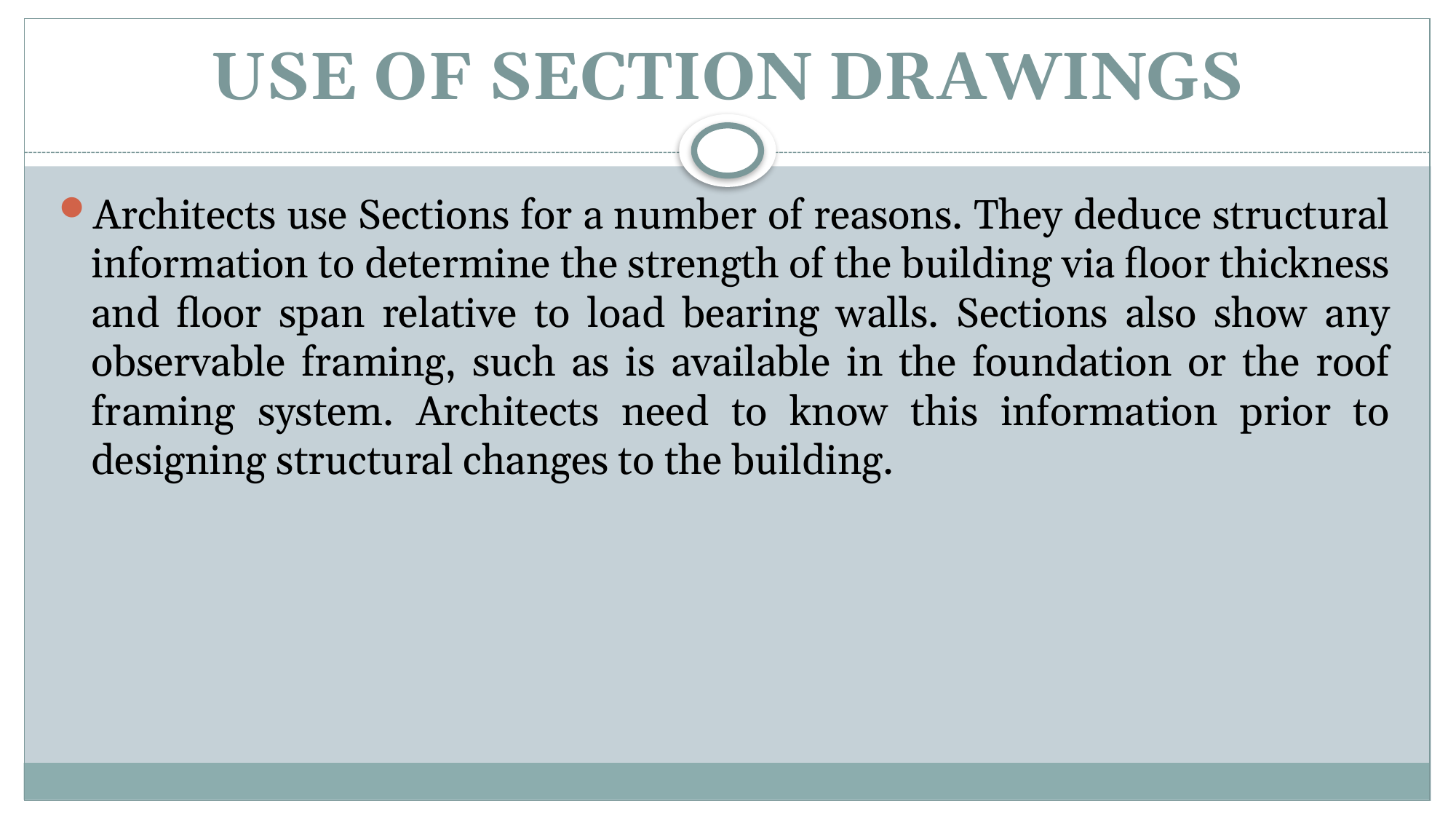

# USE OF SECTION DRAWINGS
Architects use Sections for a number of reasons. They deduce structural information to determine the strength of the building via floor thickness and floor span relative to load bearing walls. Sections also show any observable framing, such as is available in the foundation or the roof framing system. Architects need to know this information prior to designing structural changes to the building.